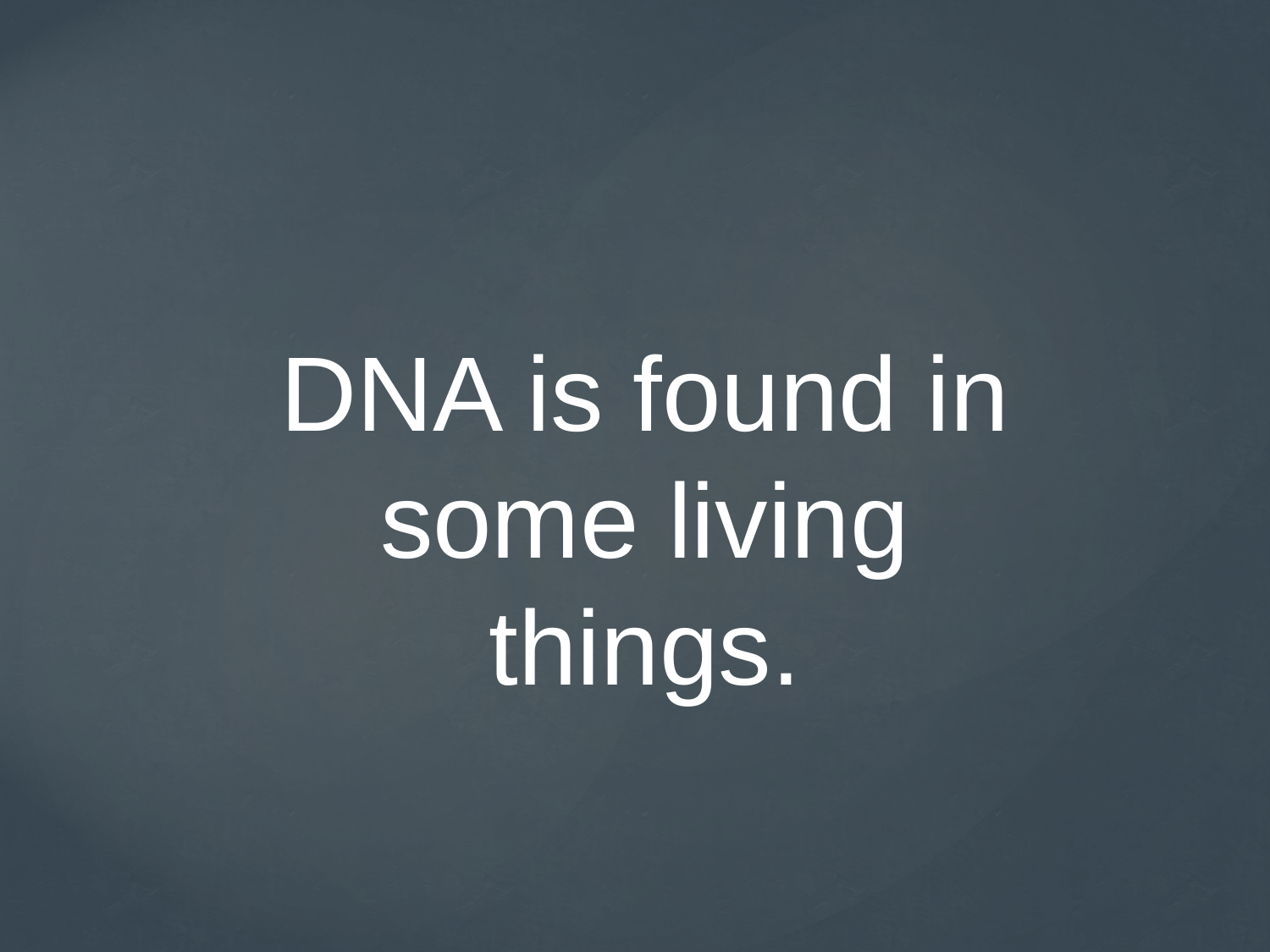

DNA is found in some living things.